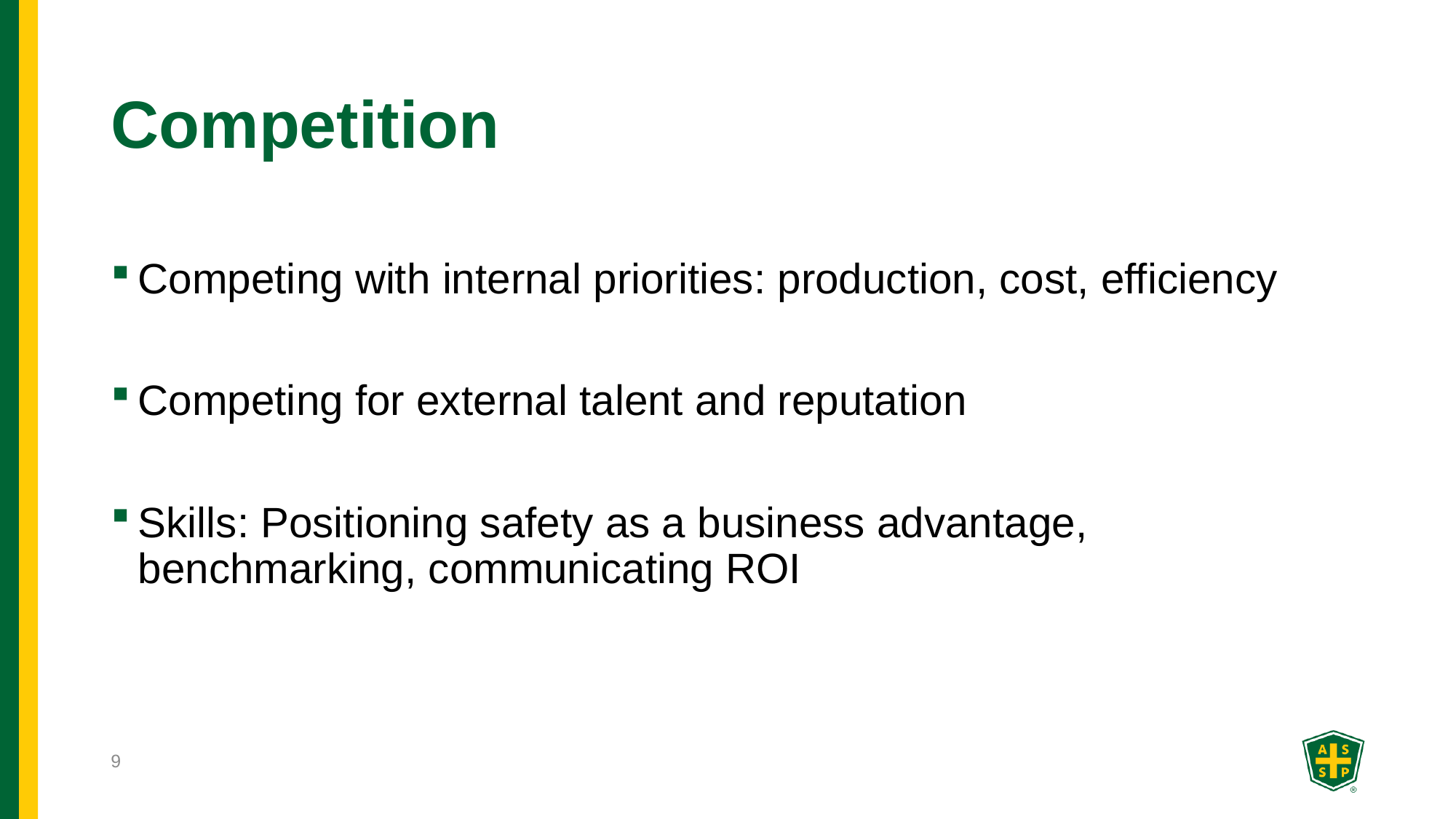

# Competition
Competing with internal priorities: production, cost, efficiency

Competing for external talent and reputation

Skills: Positioning safety as a business advantage, benchmarking, communicating ROI
9